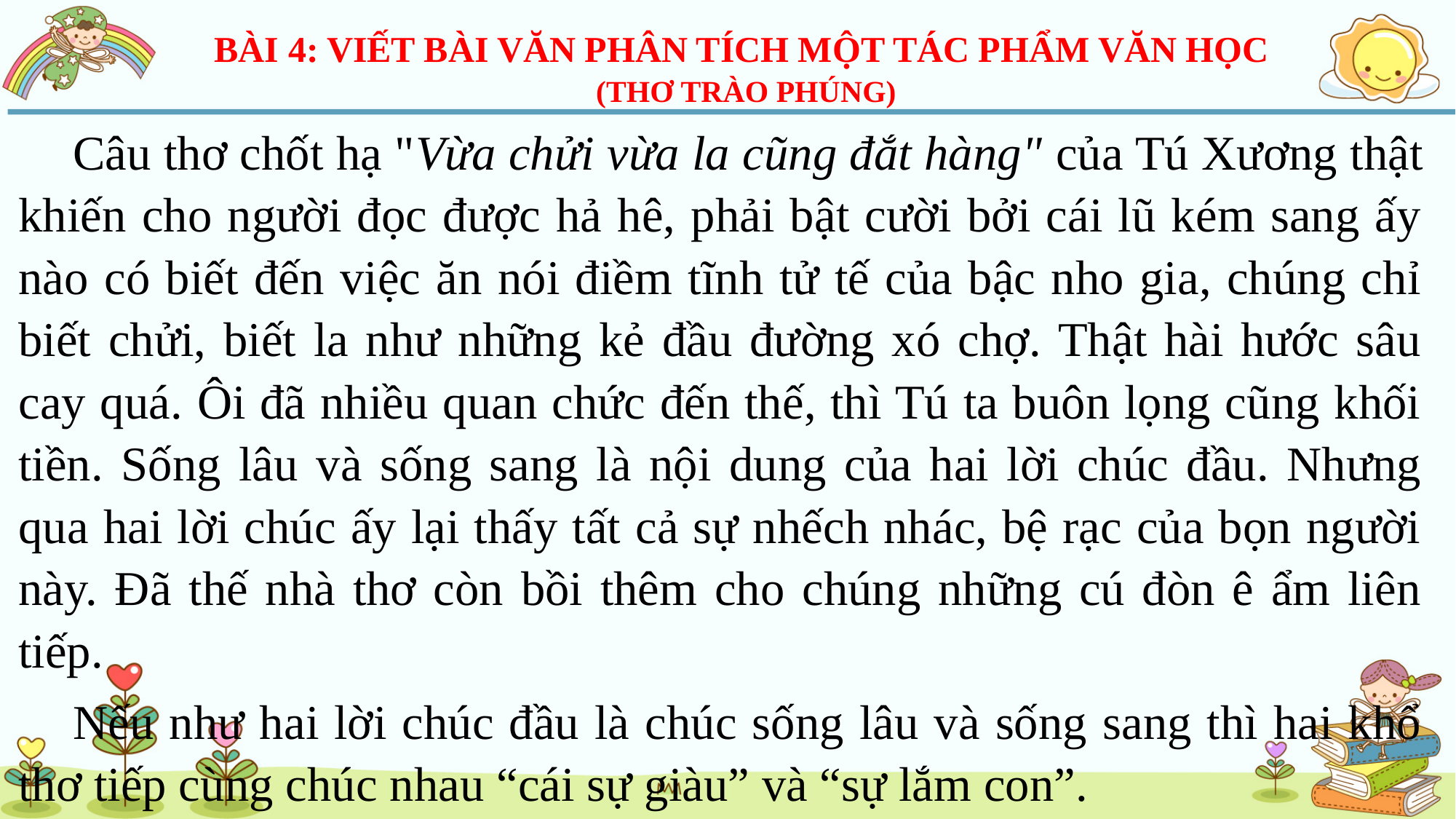

BÀI 4: VIẾT BÀI VĂN PHÂN TÍCH MỘT TÁC PHẨM VĂN HỌC
(THƠ TRÀO PHÚNG)

Câu thơ chốt hạ "Vừa chửi vừa la cũng đắt hàng" của Tú Xương thật khiến cho người đọc được hả hê, phải bật cười bởi cái lũ kém sang ấy nào có biết đến việc ăn nói điềm tĩnh tử tế của bậc nho gia, chúng chỉ biết chửi, biết la như những kẻ đầu đường xó chợ. Thật hài hước sâu cay quá. Ôi đã nhiều quan chức đến thế, thì Tú ta buôn lọng cũng khối tiền. Sống lâu và sống sang là nội dung của hai lời chúc đầu. Nhưng qua hai lời chúc ấy lại thấy tất cả sự nhếch nhác, bệ rạc của bọn người này. Đã thế nhà thơ còn bồi thêm cho chúng những cú đòn ê ẩm liên tiếp.
Nếu như hai lời chúc đầu là chúc sống lâu và sống sang thì hai khổ thơ tiếp cùng chúc nhau “cái sự giàu” và “sự lắm con”.